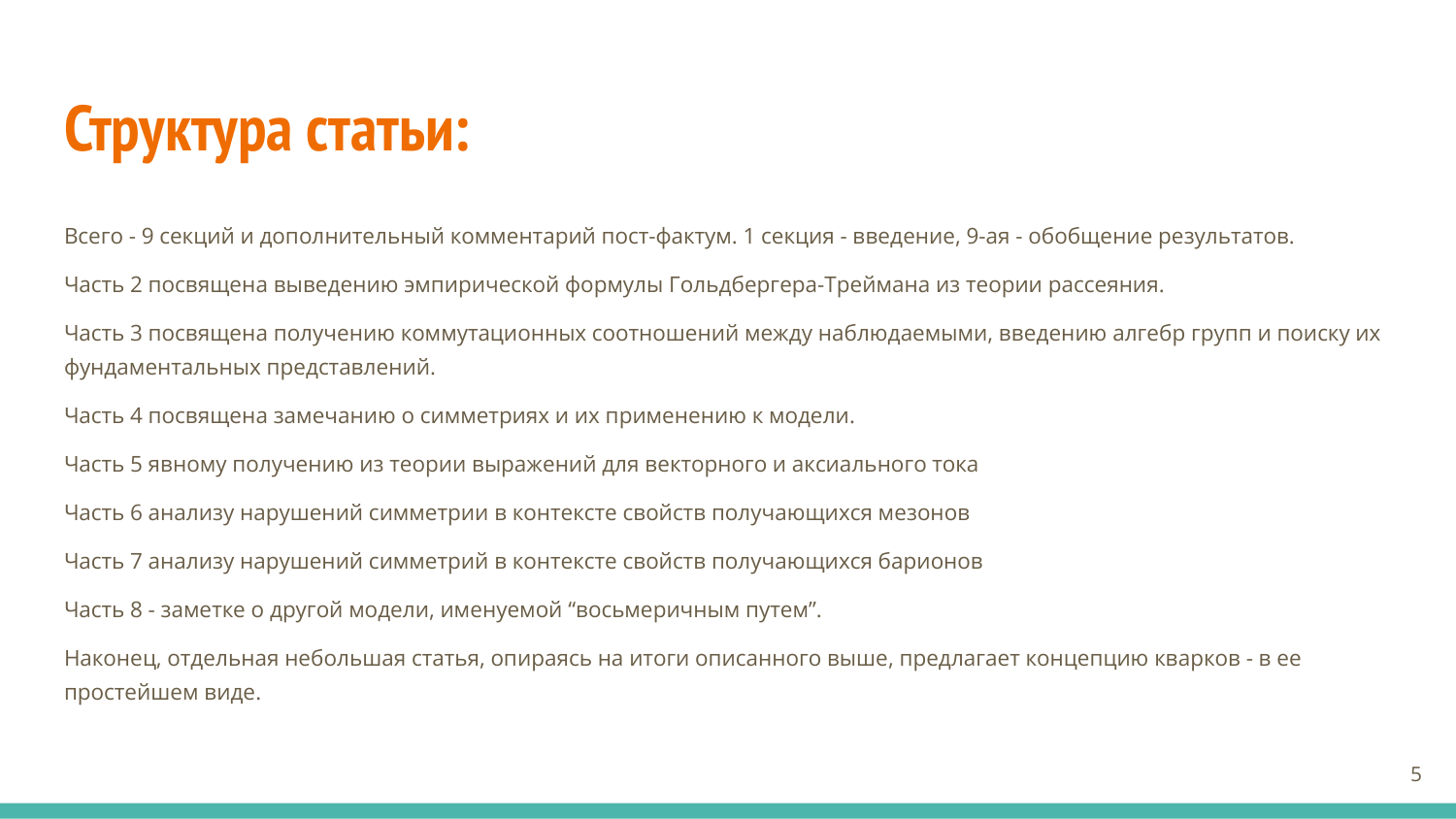

# Структура статьи:
Всего - 9 секций и дополнительный комментарий пост-фактум. 1 секция - введение, 9-ая - обобщение результатов.
Часть 2 посвящена выведению эмпирической формулы Гольдбергера-Треймана из теории рассеяния.
Часть 3 посвящена получению коммутационных соотношений между наблюдаемыми, введению алгебр групп и поиску их фундаментальных представлений.
Часть 4 посвящена замечанию о симметриях и их применению к модели.
Часть 5 явному получению из теории выражений для векторного и аксиального тока
Часть 6 анализу нарушений симметрии в контексте свойств получающихся мезонов
Часть 7 анализу нарушений симметрий в контексте свойств получающихся барионов
Часть 8 - заметке о другой модели, именуемой “восьмеричным путем”.
Наконец, отдельная небольшая статья, опираясь на итоги описанного выше, предлагает концепцию кварков - в ее простейшем виде.
5